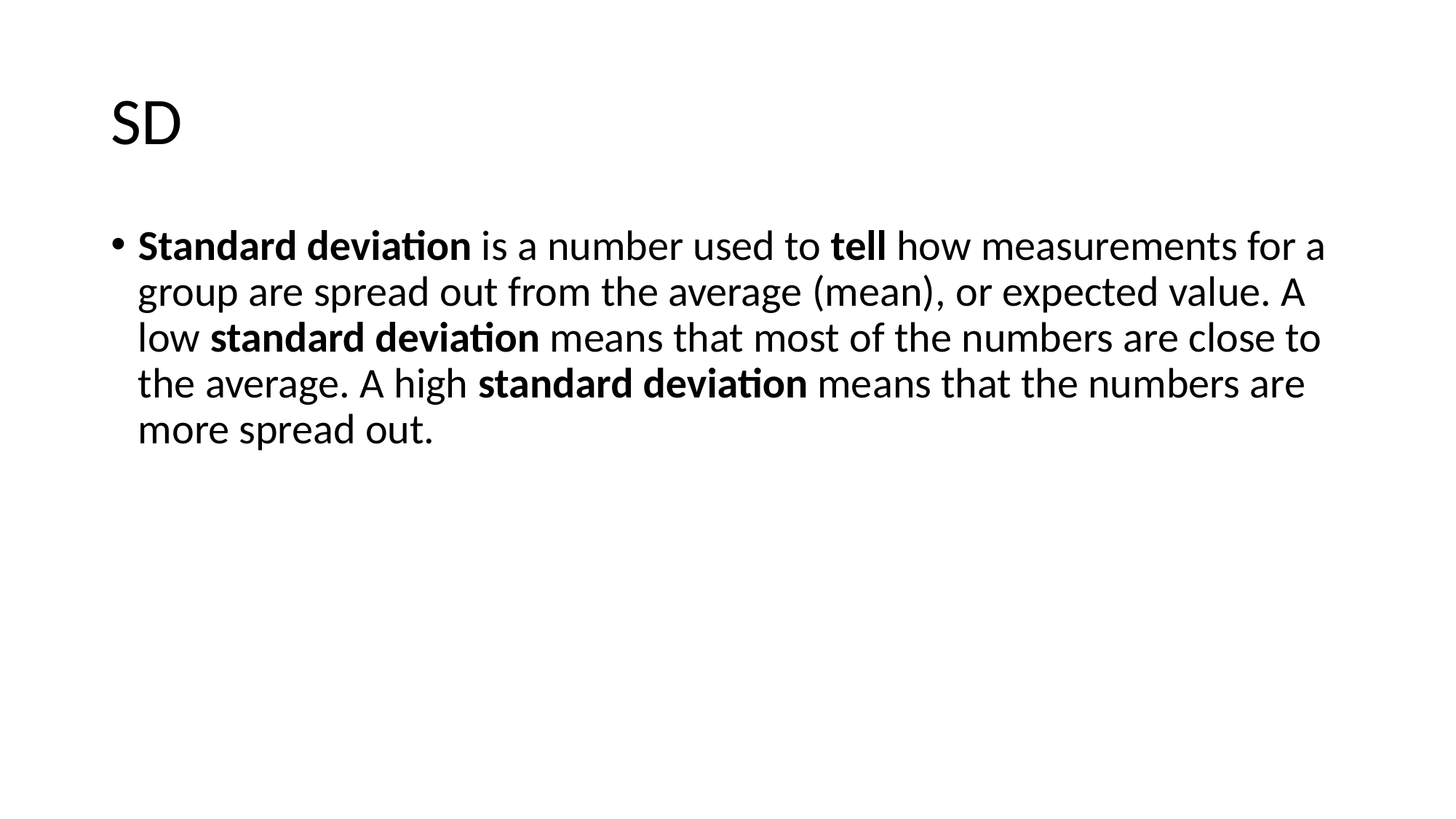

# SD
Standard deviation is a number used to tell how measurements for a group are spread out from the average (mean), or expected value. A low standard deviation means that most of the numbers are close to the average. A high standard deviation means that the numbers are more spread out.